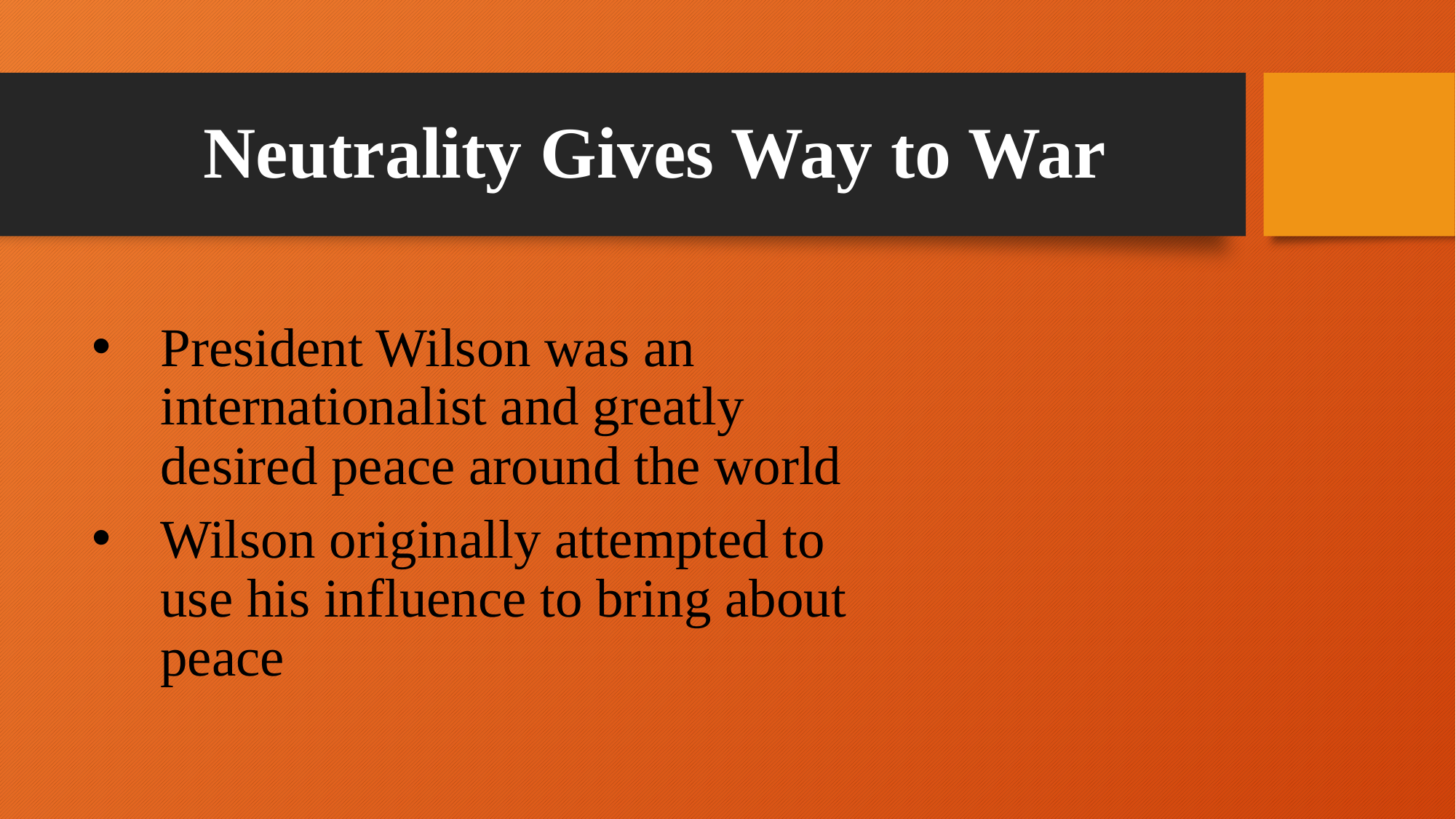

# Neutrality Gives Way to War
President Wilson was an internationalist and greatly desired peace around the world
Wilson originally attempted to use his influence to bring about peace